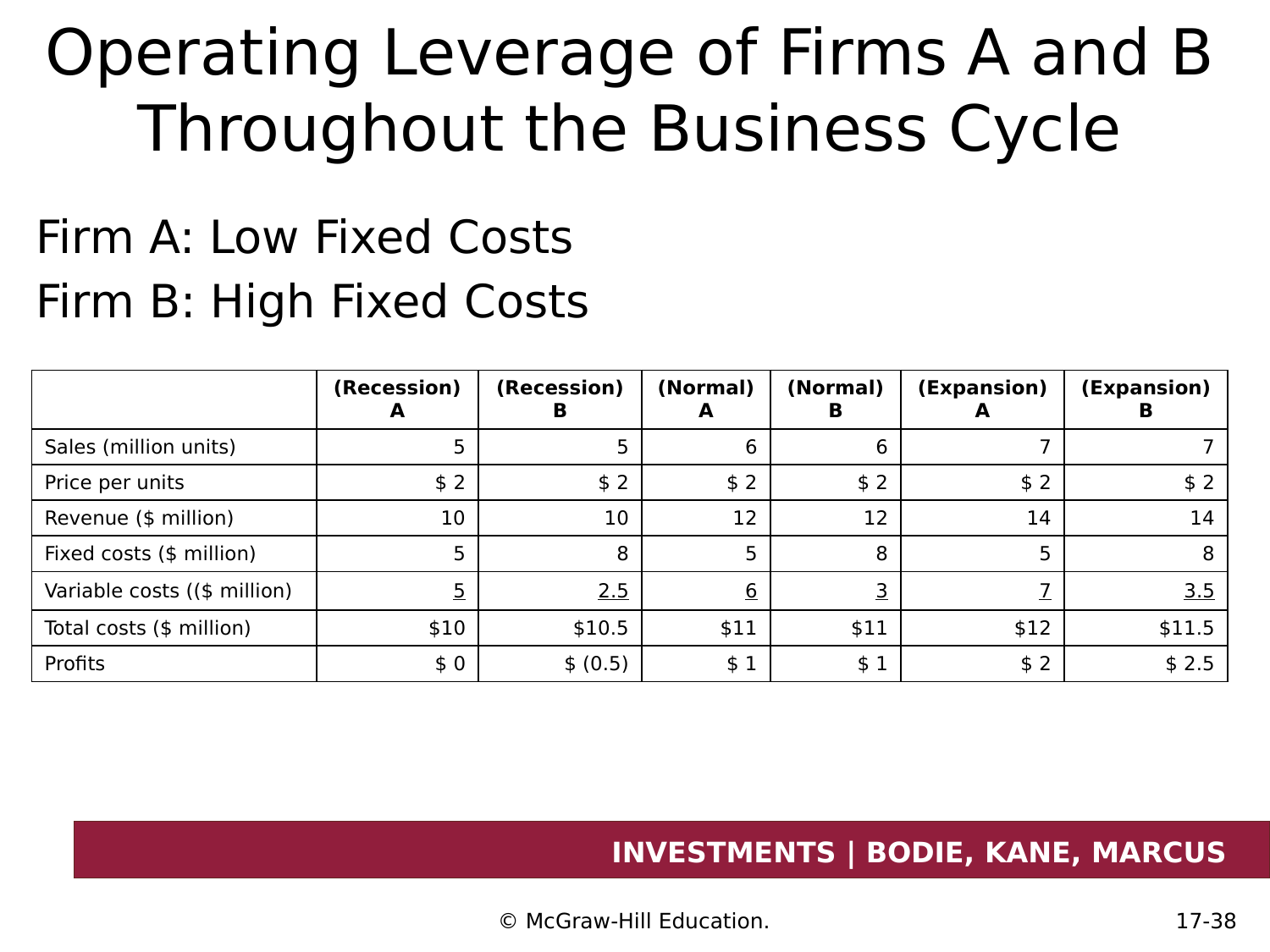

# Operating Leverage of Firms A and B Throughout the Business Cycle
Firm A: Low Fixed Costs
Firm B: High Fixed Costs
|  | (Recession) A | (Recession) B | (Normal) A | (Normal) B | (Expansion) A | (Expansion) B |
| --- | --- | --- | --- | --- | --- | --- |
| Sales (million units) | 5 | 5 | 6 | 6 | 7 | 7 |
| Price per units | $ 2 | $ 2 | $ 2 | $ 2 | $ 2 | $ 2 |
| Revenue ($ million) | 10 | 10 | 12 | 12 | 14 | 14 |
| Fixed costs ($ million) | 5 | 8 | 5 | 8 | 5 | 8 |
| Variable costs (($ million) | 5 | 2.5 | 6 | 3 | 7 | 3.5 |
| Total costs ($ million) | $10 | $10.5 | $11 | $11 | $12 | $11.5 |
| Profits | $ 0 | $ (0.5) | $ 1 | $ 1 | $ 2 | $ 2.5 |